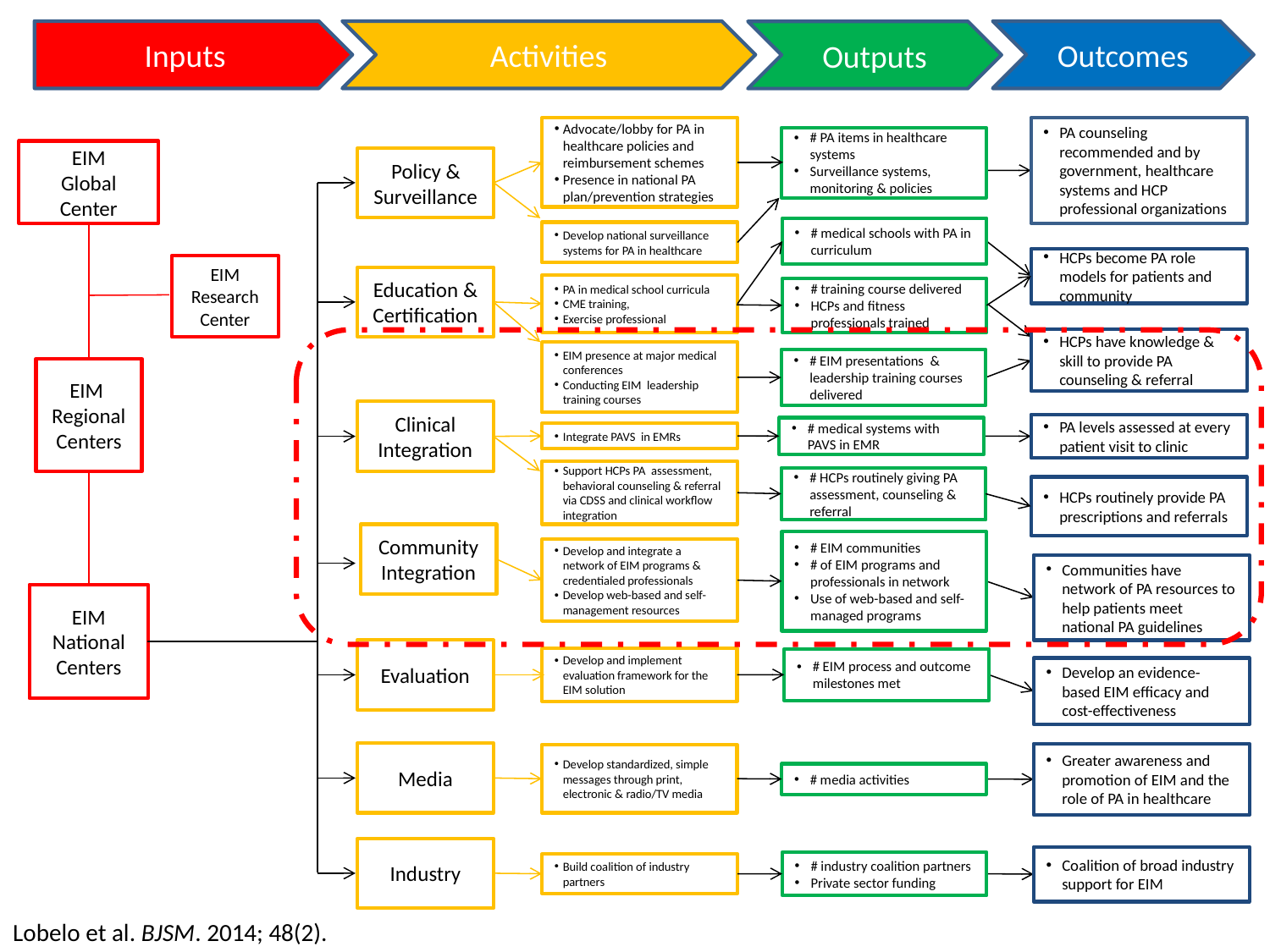

Inputs
Activities
Outcomes
Outputs
PA counseling  recommended and by government, healthcare  systems and HCP professional organizations
Advocate/lobby for PA in healthcare policies and reimbursement schemes
Presence in national PA plan/prevention strategies
# PA items in healthcare systems
Surveillance systems, monitoring & policies
EIM
Global Center
Policy &
Surveillance
# medical schools with PA in curriculum
Develop national surveillance systems for PA in healthcare
HCPs become PA role models for patients and community
EIM
Research
Center
Education & Certification
PA in medical school curricula
CME training,
Exercise professional
# training course delivered
HCPs and fitness professionals trained
HCPs have knowledge & skill to provide PA counseling & referral

EIM presence at major medical conferences
Conducting EIM  leadership training courses

# EIM presentations  & leadership training courses delivered
EIM
Regional Centers
Clinical
Integration
PA levels assessed at every patient visit to clinic
# medical systems with PAVS in EMR
Integrate PAVS  in EMRs
Support HCPs PA  assessment, behavioral counseling & referral via CDSS and clinical workflow integration
# HCPs routinely giving PA assessment, counseling & referral
HCPs routinely provide PA prescriptions and referrals
Community Integration
# EIM communities
# of EIM programs and professionals in network
Use of web-based and self-managed programs
Develop and integrate a network of EIM programs & credentialed professionals
Develop web-based and self-management resources
Communities have network of PA resources to help patients meet  national PA guidelines
EIM
National
Centers
Evaluation
Develop and implement evaluation framework for the EIM solution
# EIM process and outcome milestones met
Develop an evidence-based EIM efficacy and   cost-effectiveness
Media
Greater awareness and promotion of EIM and the role of PA in healthcare
Develop standardized, simple messages through print, electronic & radio/TV media
# media activities
Industry
Coalition of broad industry support for EIM
# industry coalition partners
Private sector funding
Build coalition of industry partners
Lobelo et al. BJSM. 2014; 48(2).